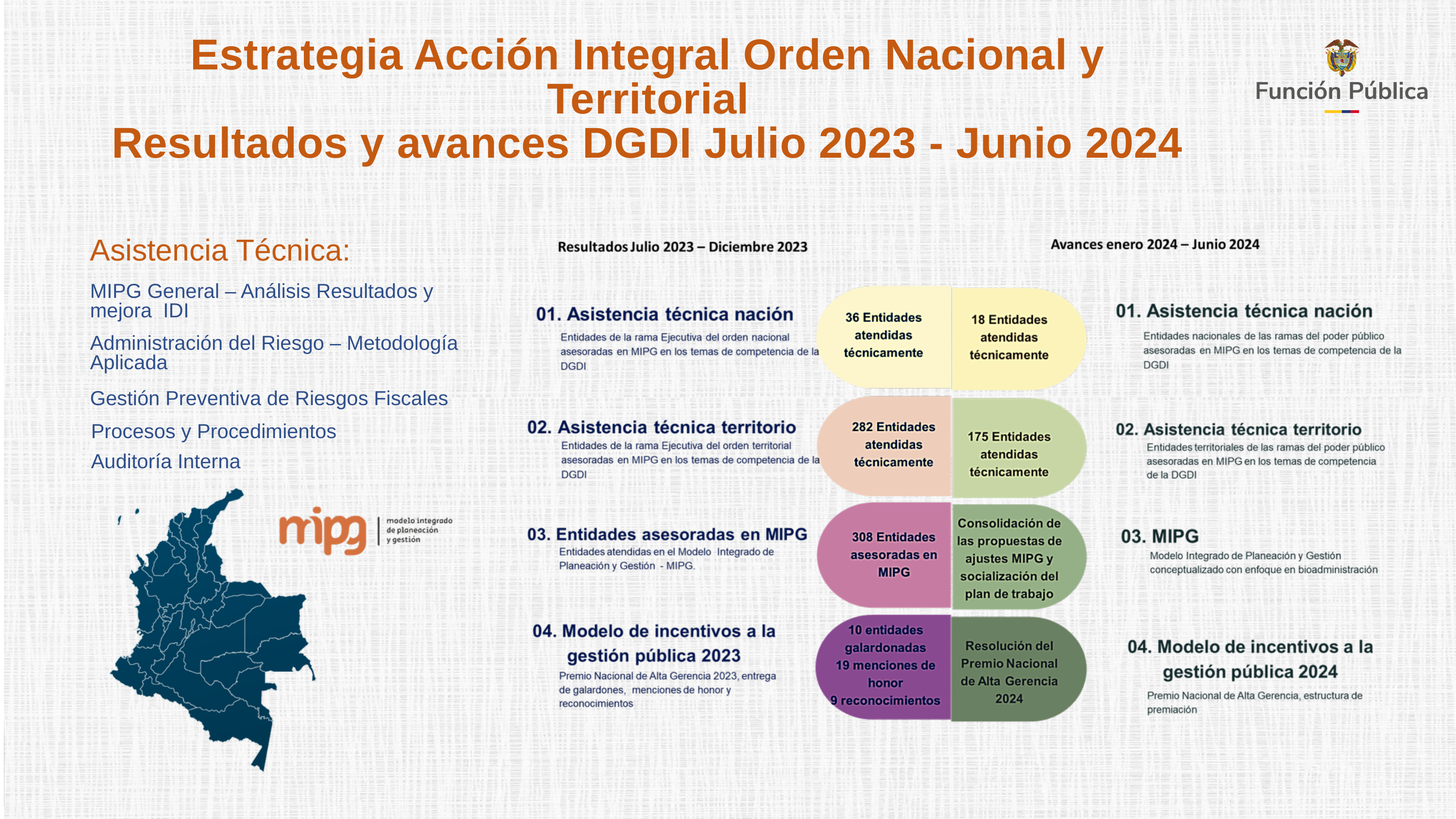

Estrategia Acción Integral Orden Nacional y Territorial
Resultados y avances DGDI Julio 2023 - Junio 2024

Asistencia Técnica:

MIPG General – Análisis Resultados y mejora  IDI
Administración del Riesgo – Metodología Aplicada
Gestión Preventiva de Riesgos Fiscales
Procesos y Procedimientos
Auditoría Interna